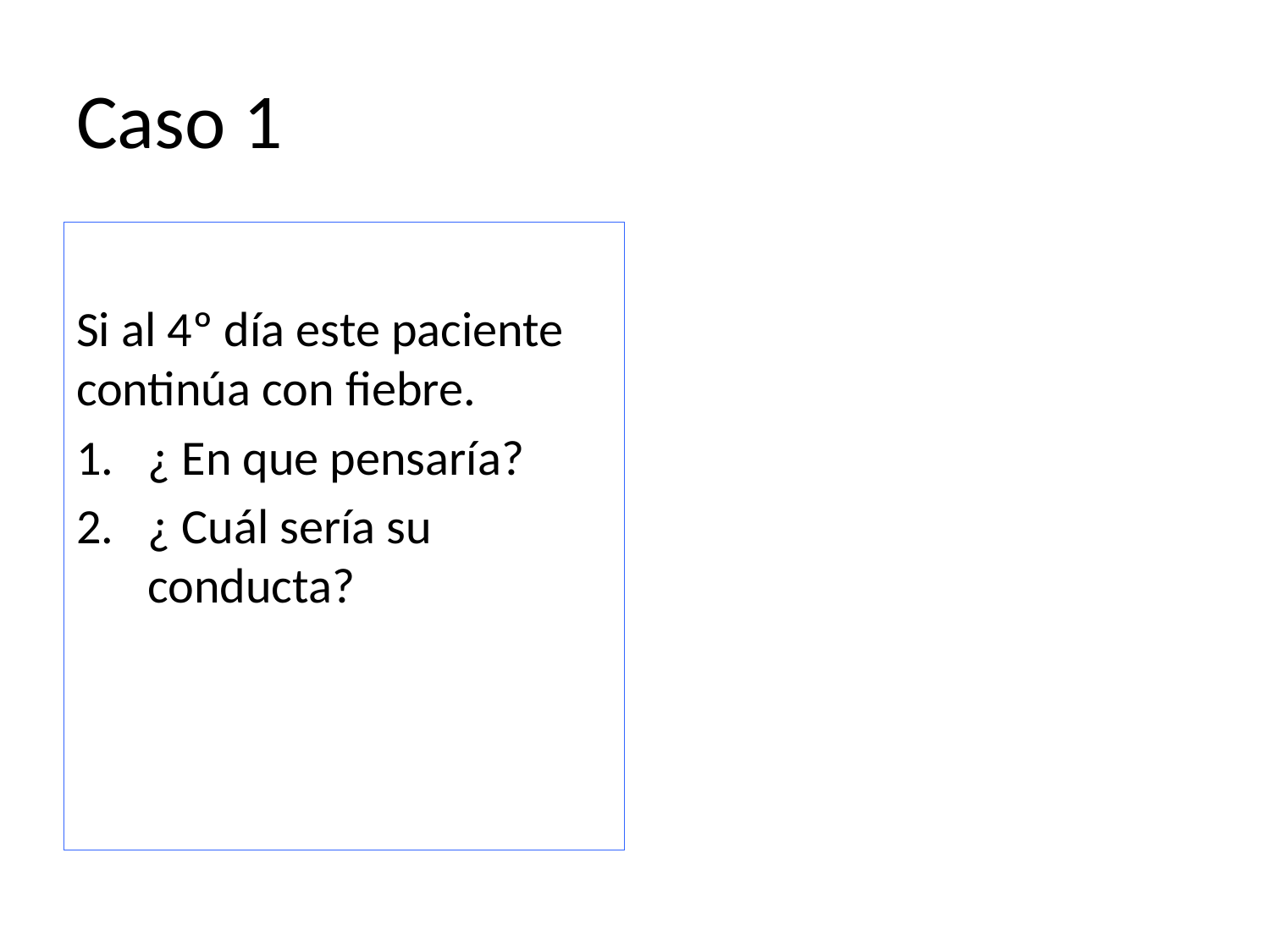

# Caso 1

Si al 4º día este paciente continúa con fiebre.
¿ En que pensaría?
¿ Cuál sería su conducta?